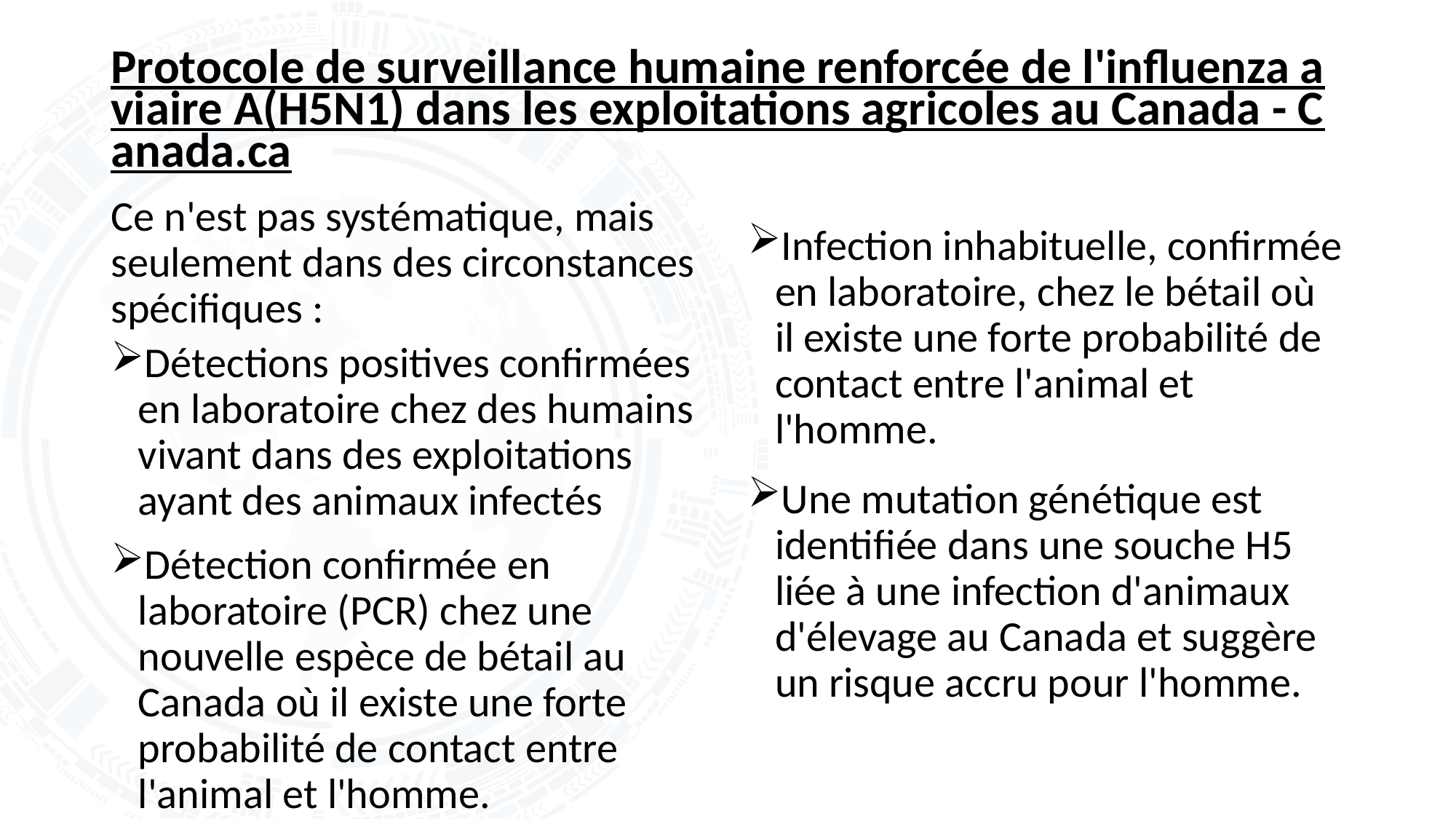

# Protocole de surveillance humaine renforcée de l'influenza aviaire A(H5N1) dans les exploitations agricoles au Canada - Canada.ca
Ce n'est pas systématique, mais seulement dans des circonstances spécifiques :
Détections positives confirmées en laboratoire chez des humains vivant dans des exploitations ayant des animaux infectés
Détection confirmée en laboratoire (PCR) chez une nouvelle espèce de bétail au Canada où il existe une forte probabilité de contact entre l'animal et l'homme.

Infection inhabituelle, confirmée en laboratoire, chez le bétail où il existe une forte probabilité de contact entre l'animal et l'homme.
Une mutation génétique est identifiée dans une souche H5 liée à une infection d'animaux d'élevage au Canada et suggère un risque accru pour l'homme.